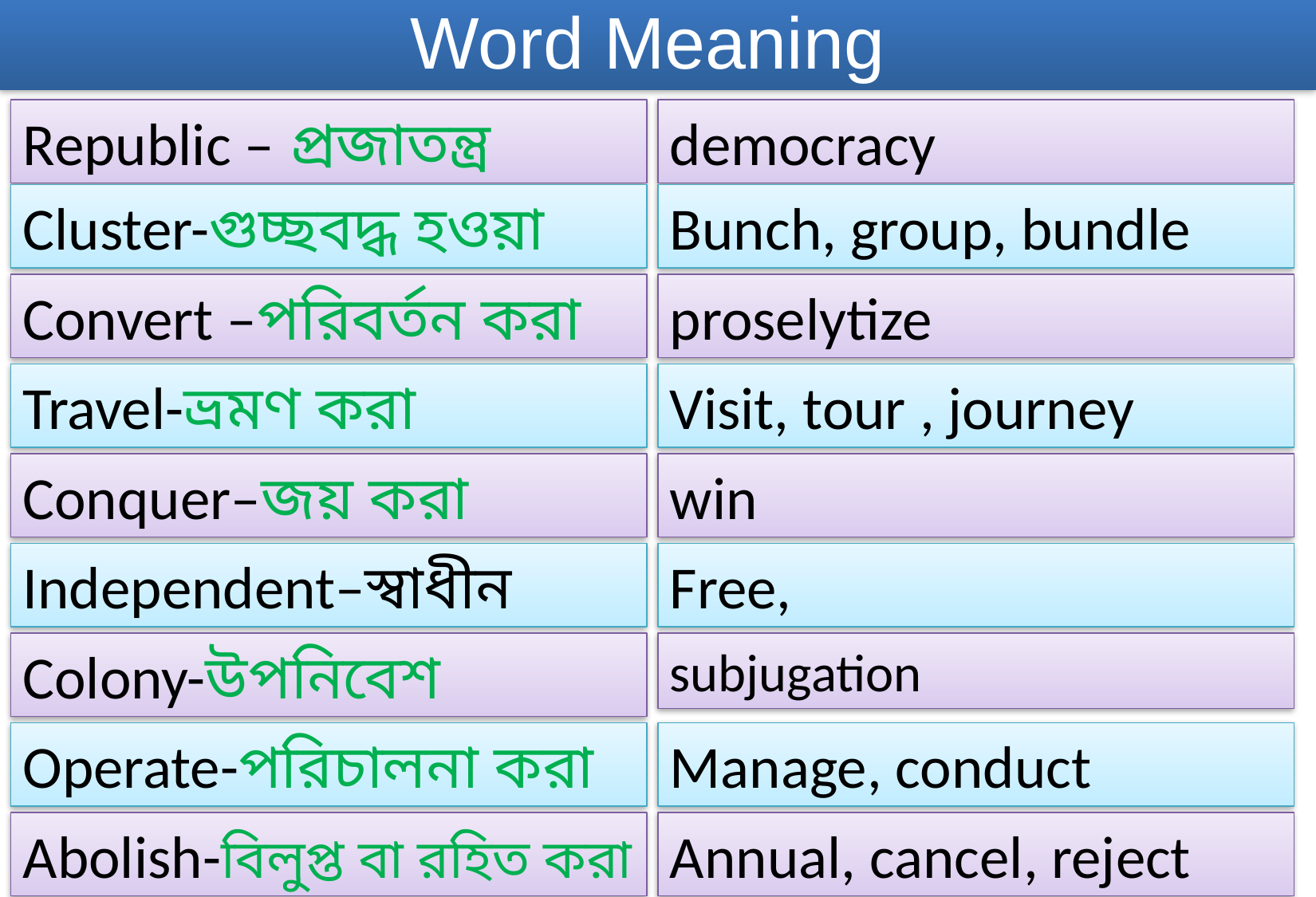

Word Meaning
Republic – প্রজাতন্ত্র
democracy
Cluster-গুচ্ছবদ্ধ হওয়া
Bunch, group, bundle
Convert –পরিবর্তন করা
proselytize
Travel-ভ্রমণ করা
Visit, tour , journey
Conquer–জয় করা
win
Independent–স্বাধীন
Free,
Colony-উপনিবেশ
subjugation
Operate-পরিচালনা করা
Manage, conduct
Abolish-বিলুপ্ত বা রহিত করা
Annual, cancel, reject